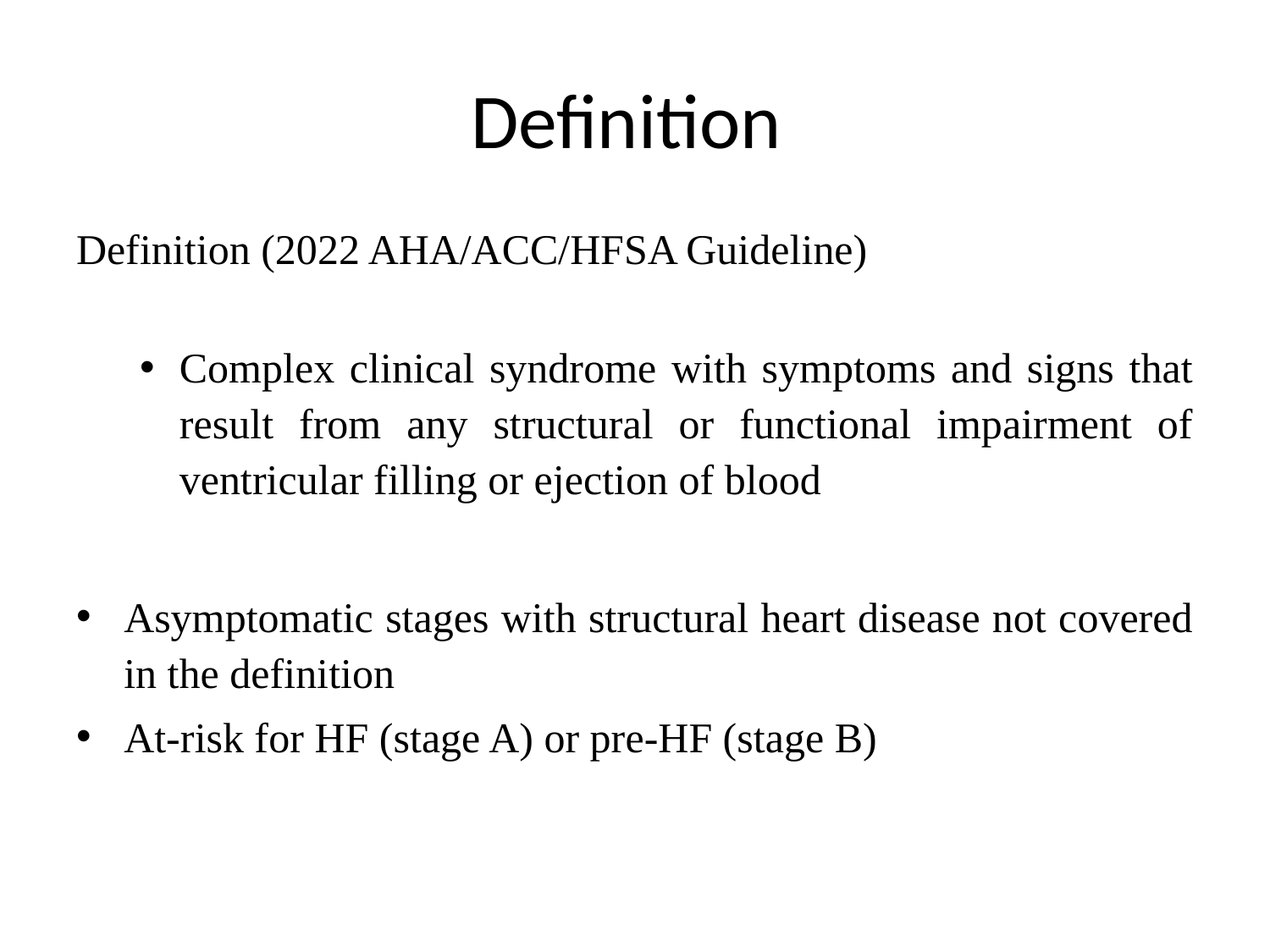

# Definition
Definition (2022 AHA/ACC/HFSA Guideline)

Complex clinical syndrome with symptoms and signs that result from any structural or functional impairment of ventricular filling or ejection of blood

Asymptomatic stages with structural heart disease not covered in the definition
At-risk for HF (stage A) or pre-HF (stage B)